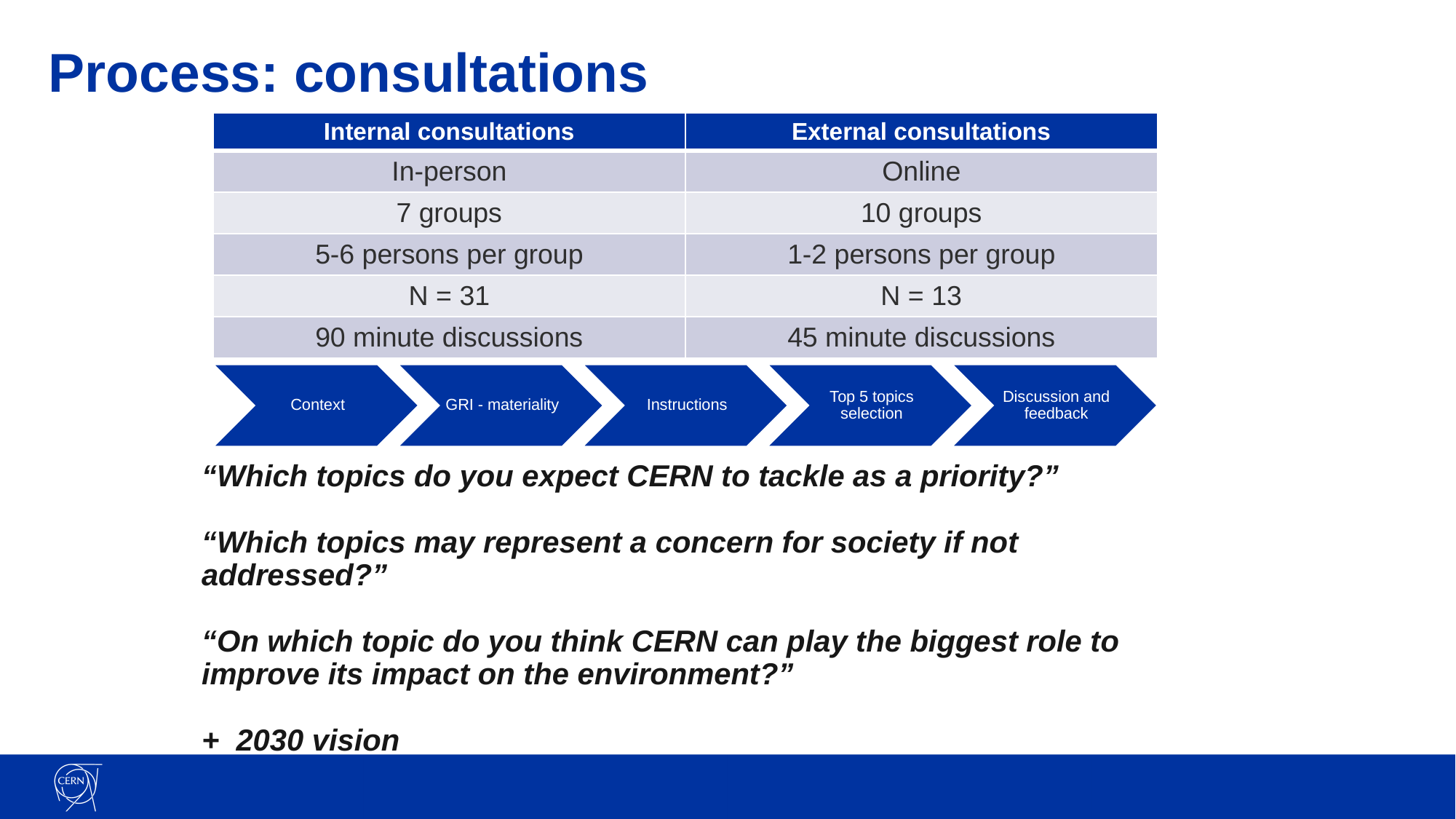

# Process: consultations
| Internal consultations | External consultations |
| --- | --- |
| In-person | Online |
| 7 groups | 10 groups |
| 5-6 persons per group | 1-2 persons per group |
| N = 31 | N = 13 |
| 90 minute discussions | 45 minute discussions |
Context
GRI - materiality
Instructions
Top 5 topics selection
Discussion and feedback
“Which topics do you expect CERN to tackle as a priority?”
“Which topics may represent a concern for society if not addressed?”
“On which topic do you think CERN can play the biggest role to improve its impact on the environment?”
+  2030 vision

15